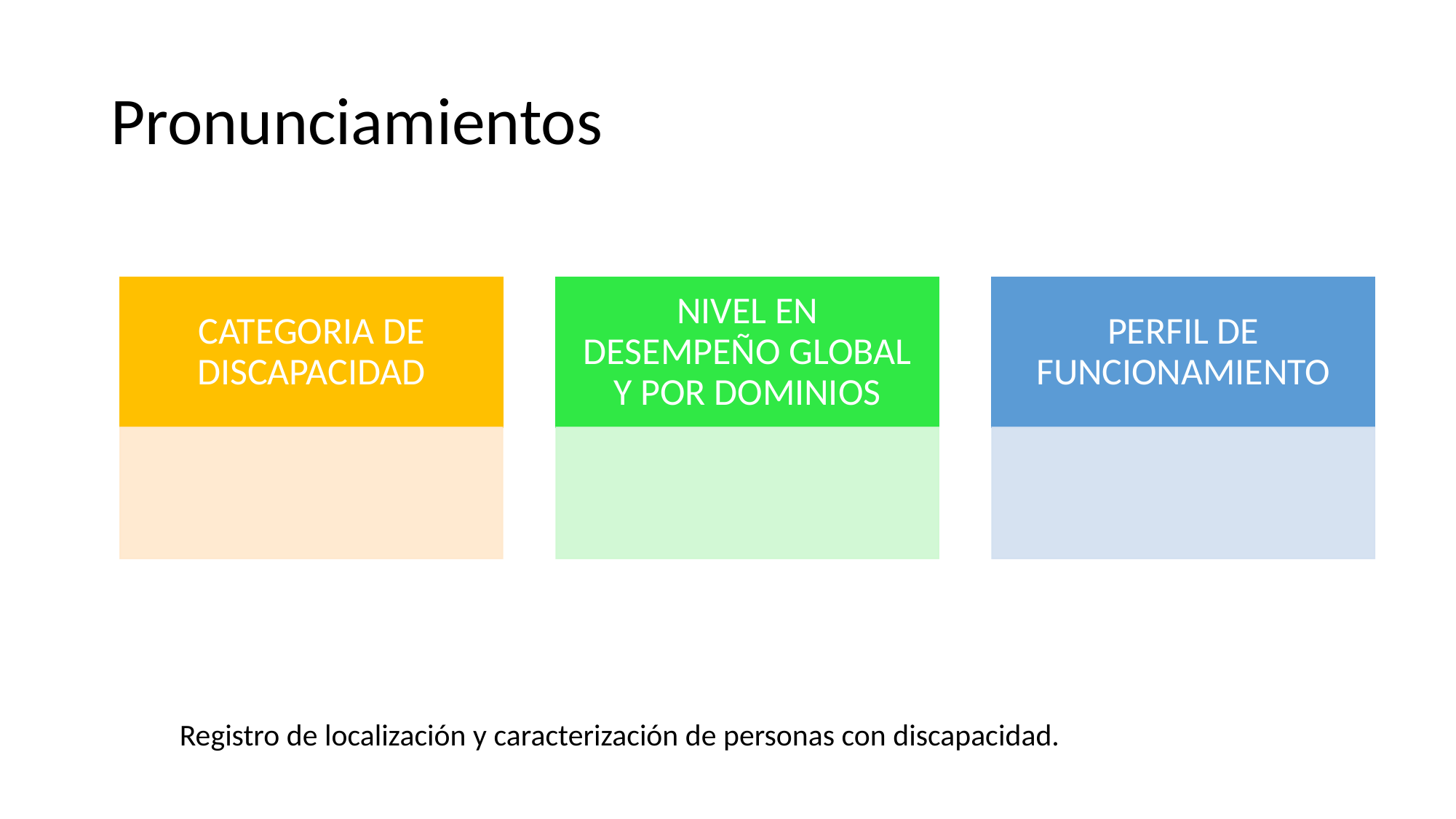

# Pronunciamientos
CATEGORIA DE DISCAPACIDAD
NIVEL EN DESEMPEÑO GLOBAL Y POR DOMINIOS
PERFIL DE FUNCIONAMIENTO
Registro de localización y caracterización de personas con discapacidad.